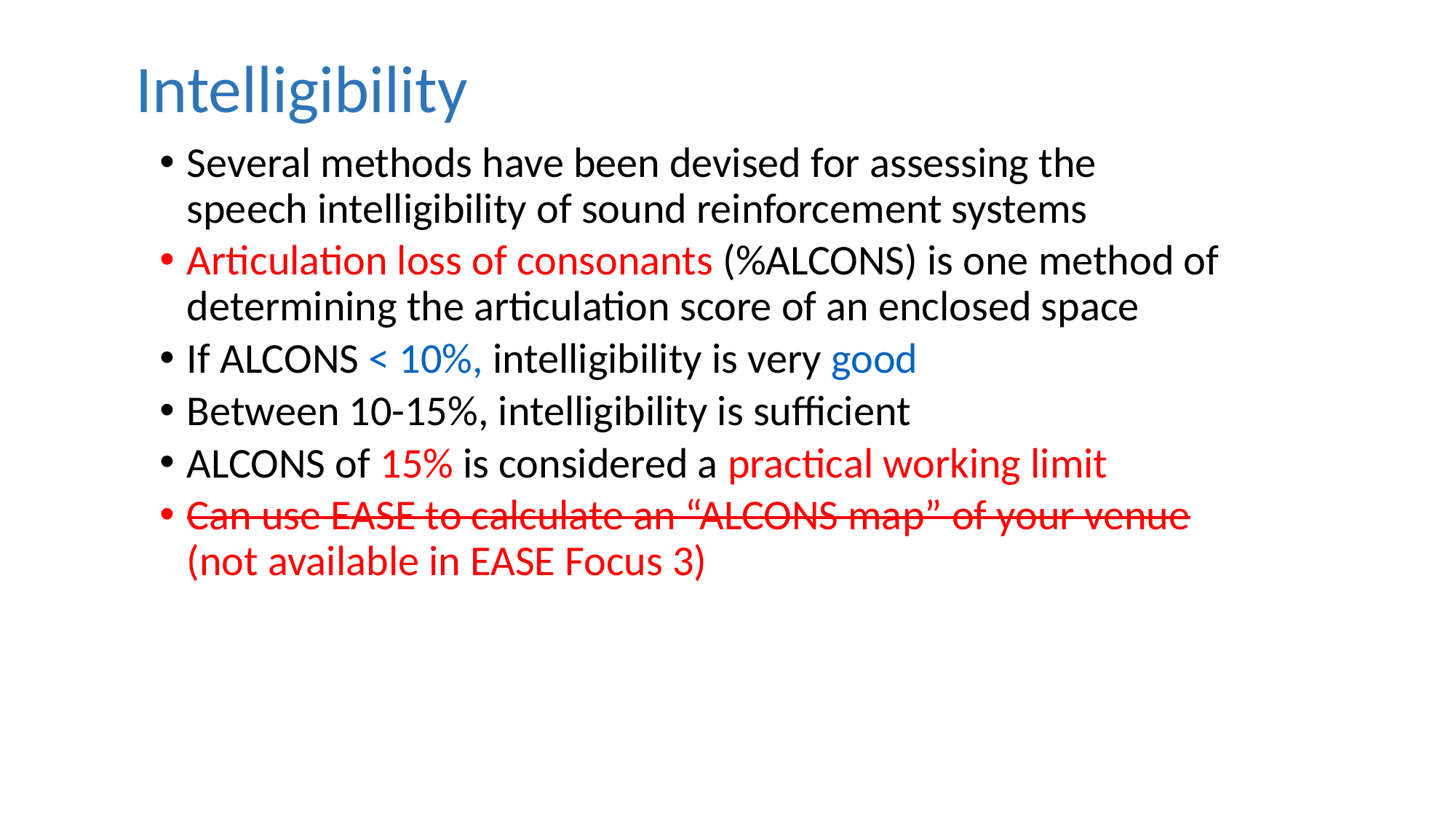

# Intelligibility
Several methods have been devised for assessing the speech intelligibility of sound reinforcement systems
Articulation loss of consonants (%ALCONS) is one method of determining the articulation score of an enclosed space
If ALCONS < 10%, intelligibility is very good
Between 10-15%, intelligibility is sufficient
ALCONS of 15% is considered a practical working limit
Can use EASE to calculate an “ALCONS map” of your venue (not available in EASE Focus 3)